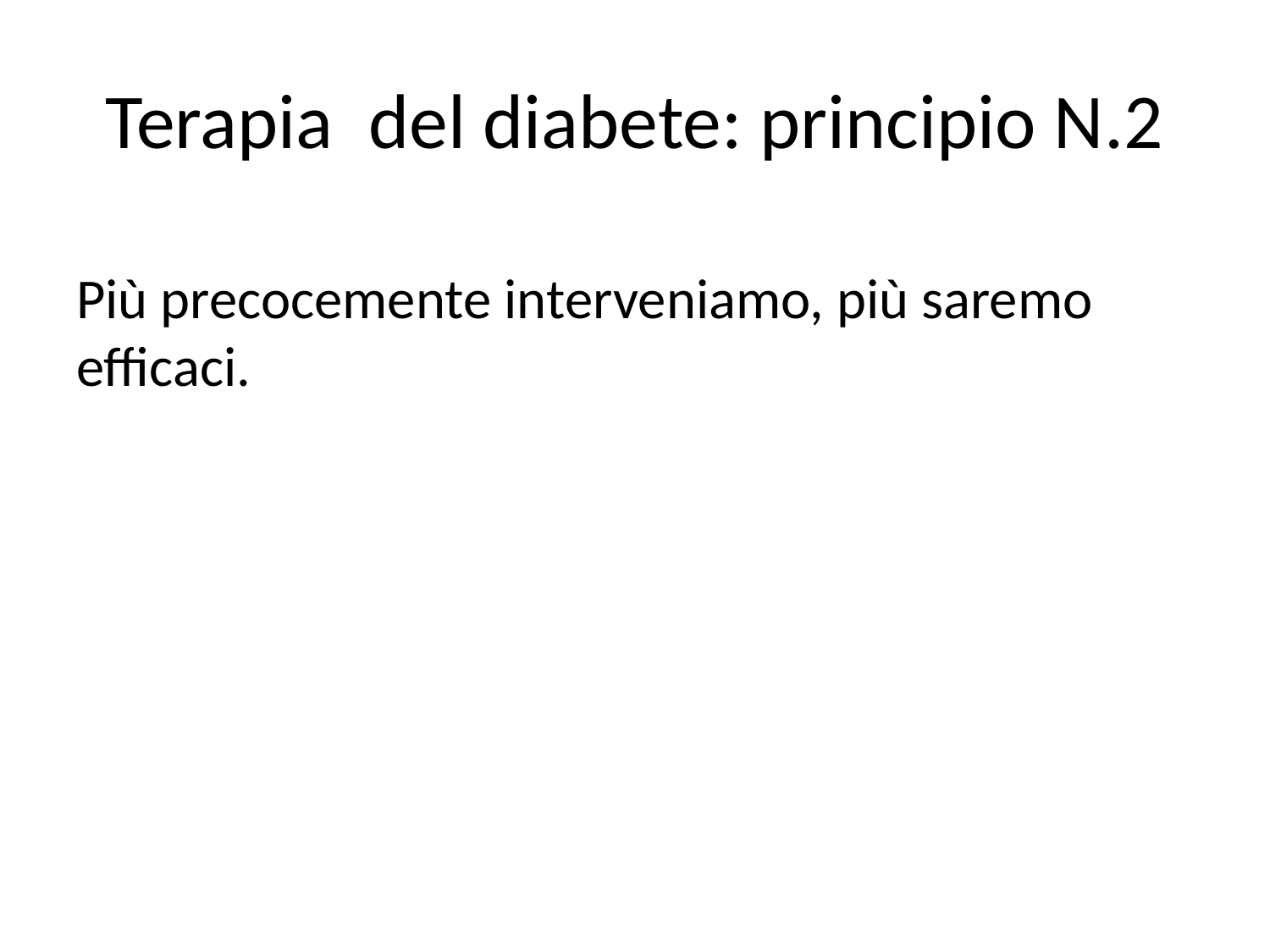

# Terapia  del diabete: principio N.2
Più precocemente interveniamo, più saremo efficaci.